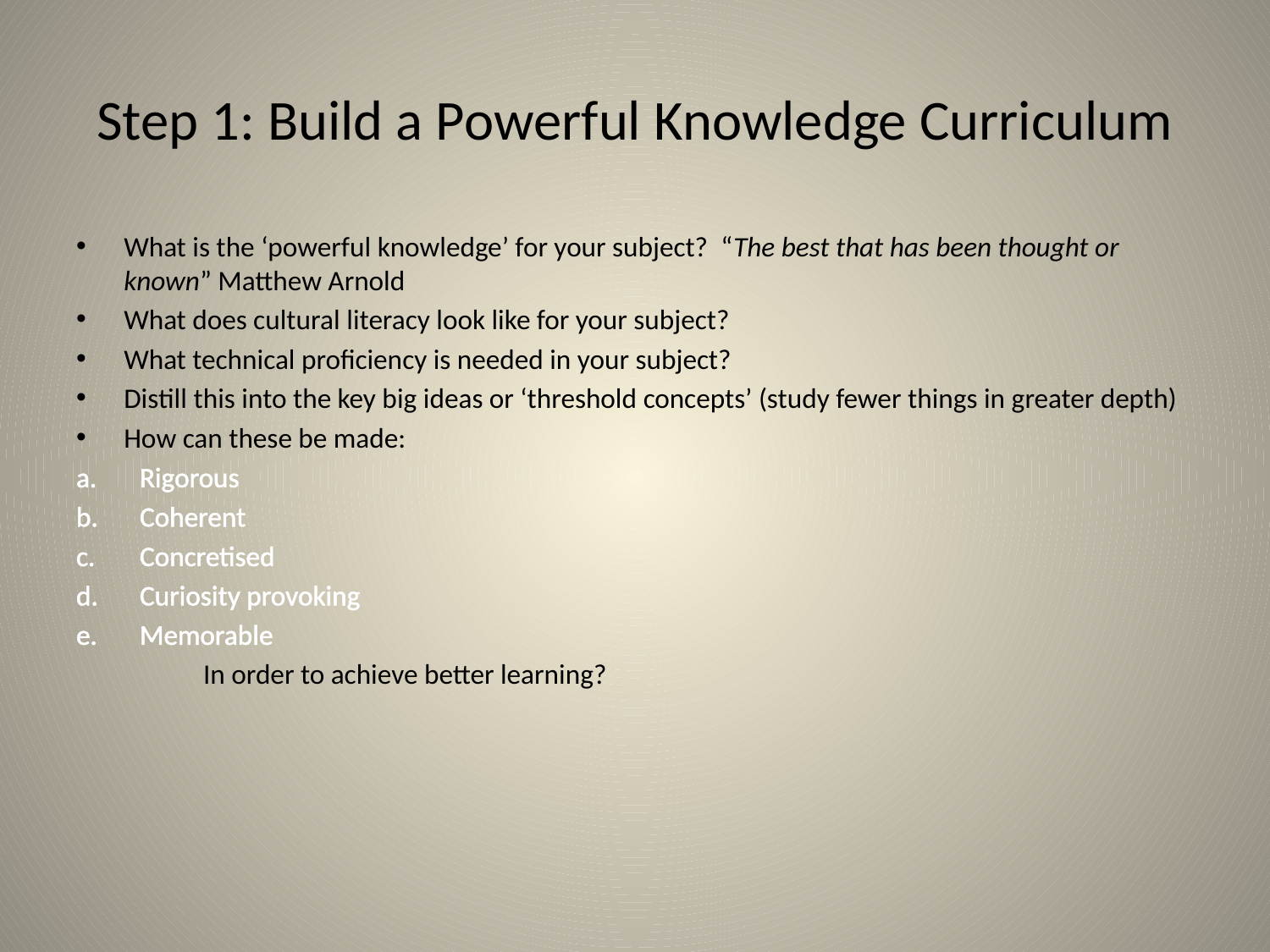

# Step 1: Build a Powerful Knowledge Curriculum
What is the ‘powerful knowledge’ for your subject?  “The best that has been thought or known” Matthew Arnold
What does cultural literacy look like for your subject?
What technical proficiency is needed in your subject?
Distill this into the key big ideas or ‘threshold concepts’ (study fewer things in greater depth)
How can these be made:
Rigorous
Coherent
Concretised
Curiosity provoking
Memorable
	In order to achieve better learning?